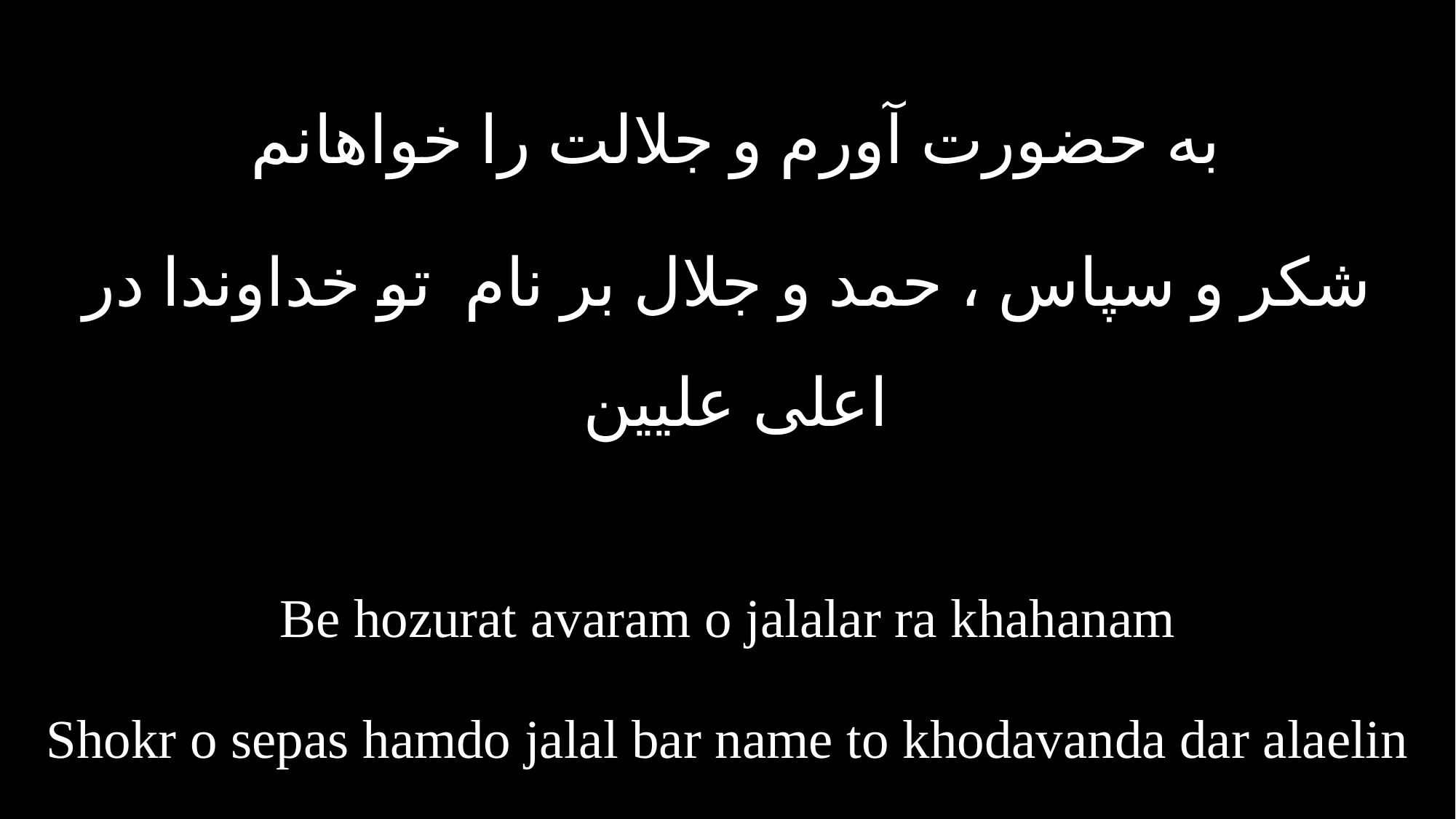

به حضورت آورم و جلالت را خواهانم
شكر و سپاس ، حمد و جلال بر نام  تو خداوندا در اعلى عليين

Be hozurat avaram o jalalar ra khahanam
Shokr o sepas hamdo jalal bar name to khodavanda dar alaelin